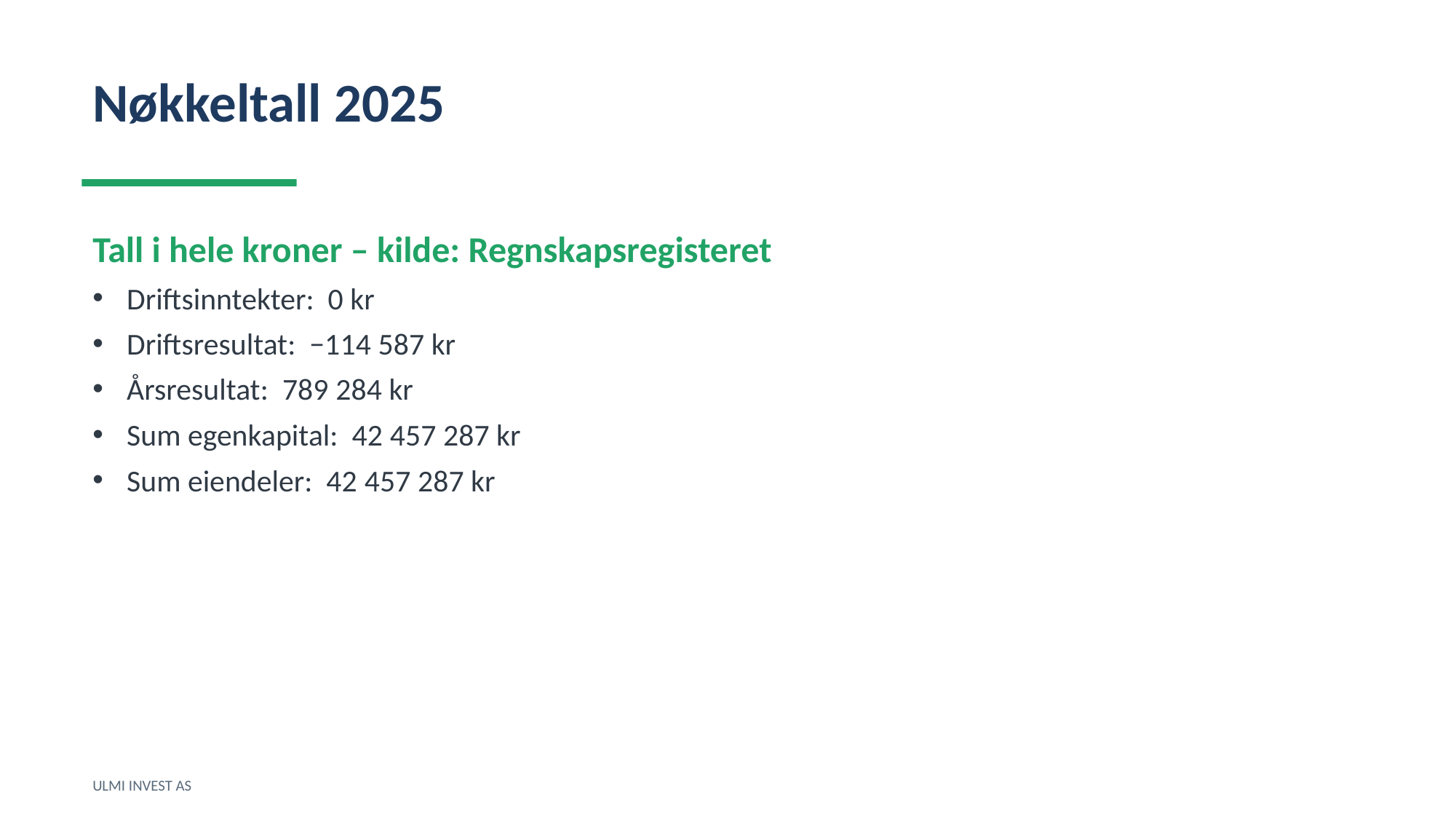

Nøkkeltall 2025

Tall i hele kroner – kilde: Regnskapsregisteret
Driftsinntekter:  0 kr
Driftsresultat:  −114 587 kr
Årsresultat:  789 284 kr
Sum egenkapital:  42 457 287 kr
Sum eiendeler:  42 457 287 kr
ULMI INVEST AS